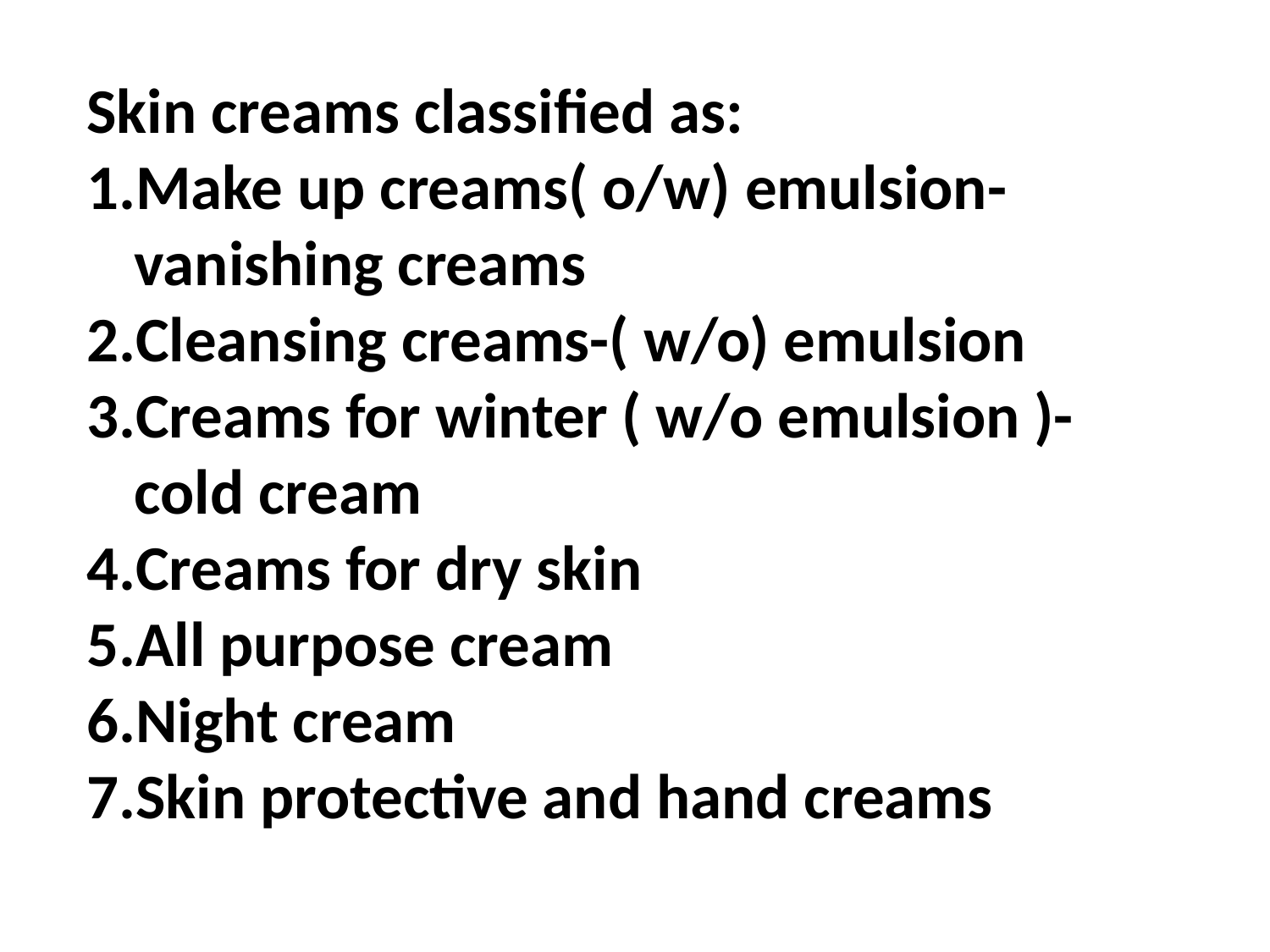

Skin creams classified as:
Make up creams( o/w) emulsion- vanishing creams
Cleansing creams-( w/o) emulsion
Creams for winter ( w/o emulsion )- cold cream
Creams for dry skin
All purpose cream
Night cream
Skin protective and hand creams